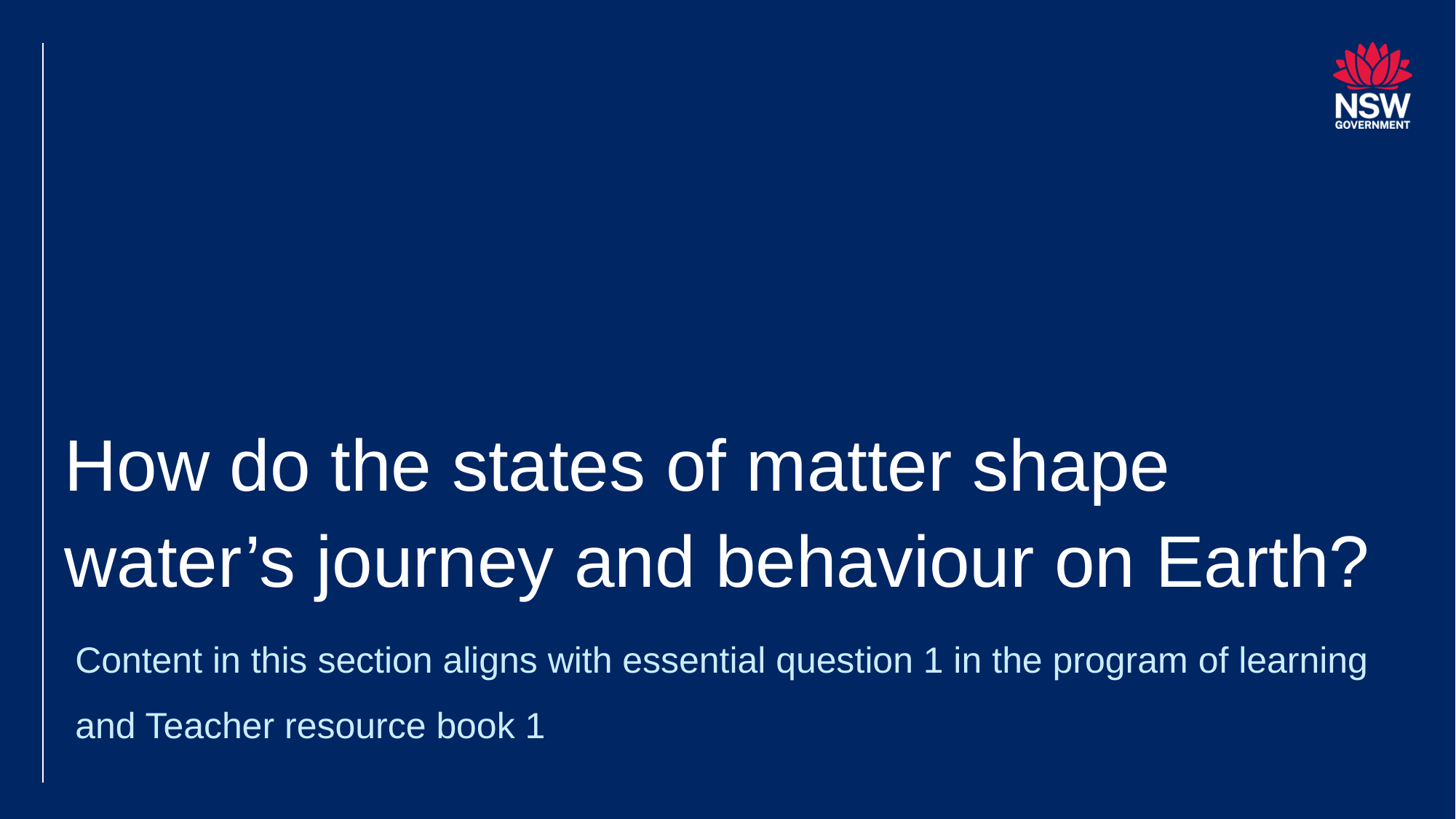

# How do the states of matter shape water’s journey and behaviour on Earth?
Content in this section aligns with essential question 1 in the program of learning and Teacher resource book 1